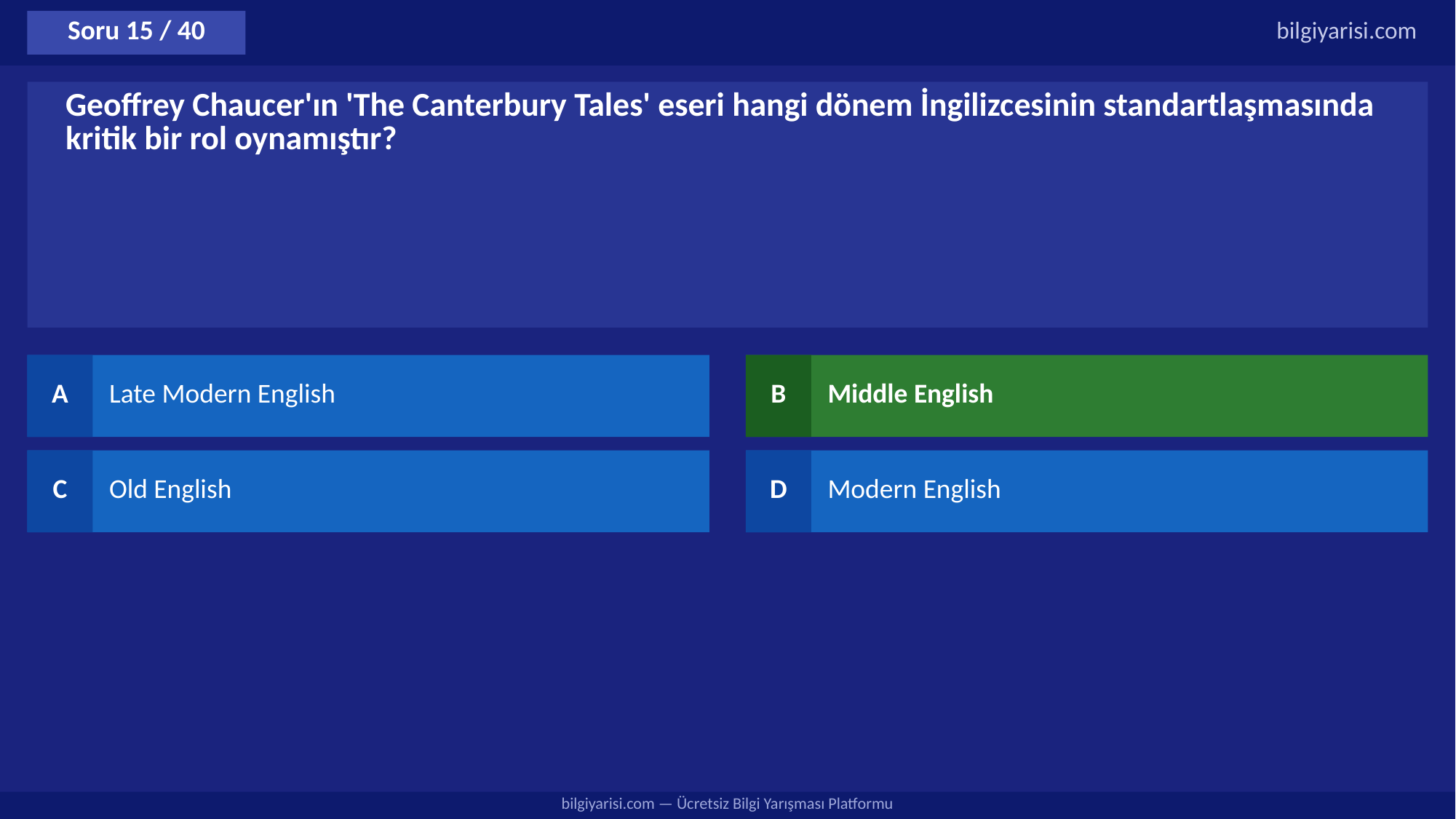

Soru 15 / 40
bilgiyarisi.com

Geoffrey Chaucer'ın 'The Canterbury Tales' eseri hangi dönem İngilizcesinin standartlaşmasında kritik bir rol oynamıştır?

A
Late Modern English

B
Middle English

C
Old English

D
Modern English
bilgiyarisi.com — Ücretsiz Bilgi Yarışması Platformu